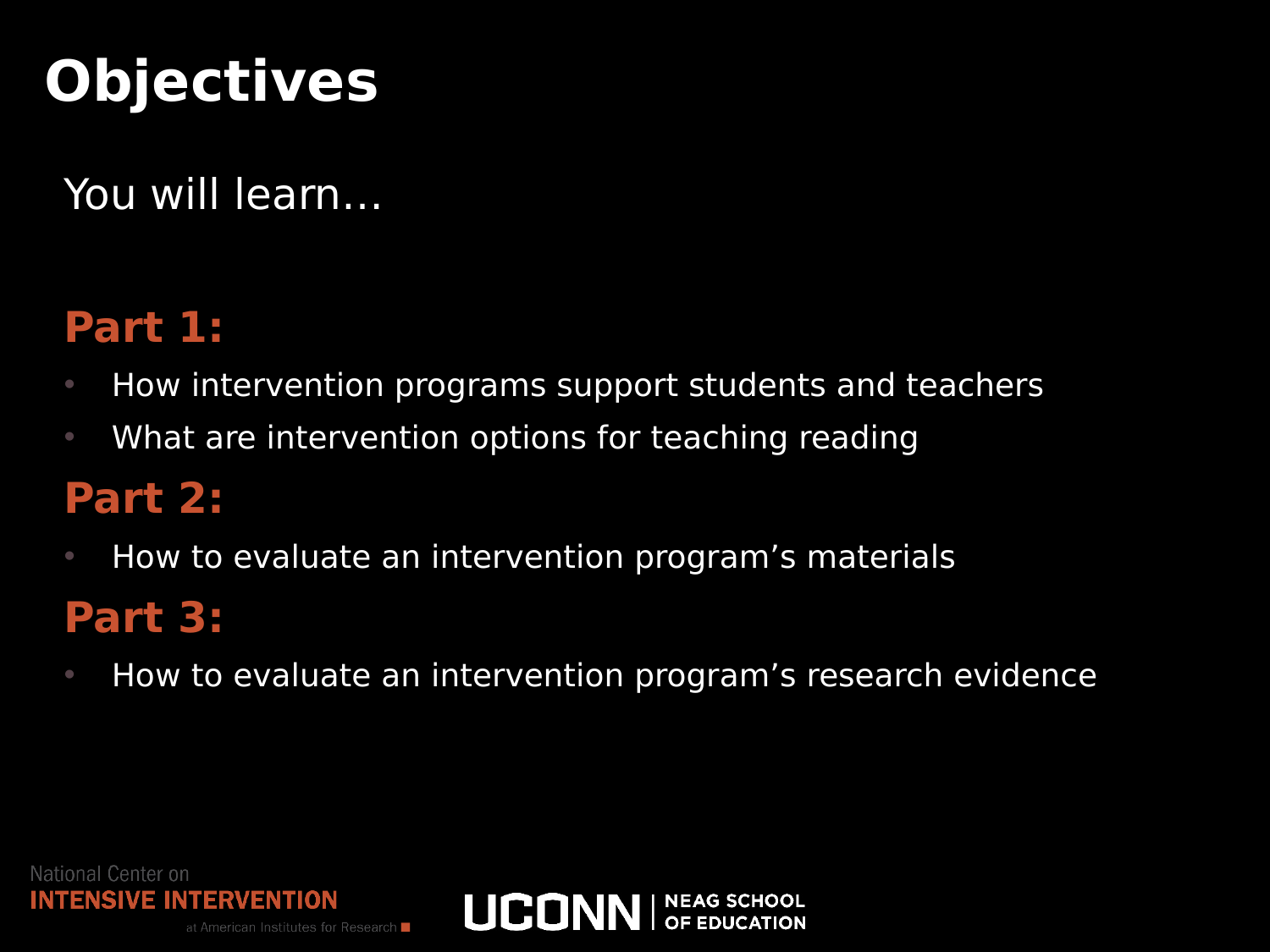

# Objectives
You will learn…

Part 1:
How intervention programs support students and teachers
What are intervention options for teaching reading
Part 2:
How to evaluate an intervention program’s materials
Part 3:
How to evaluate an intervention program’s research evidence